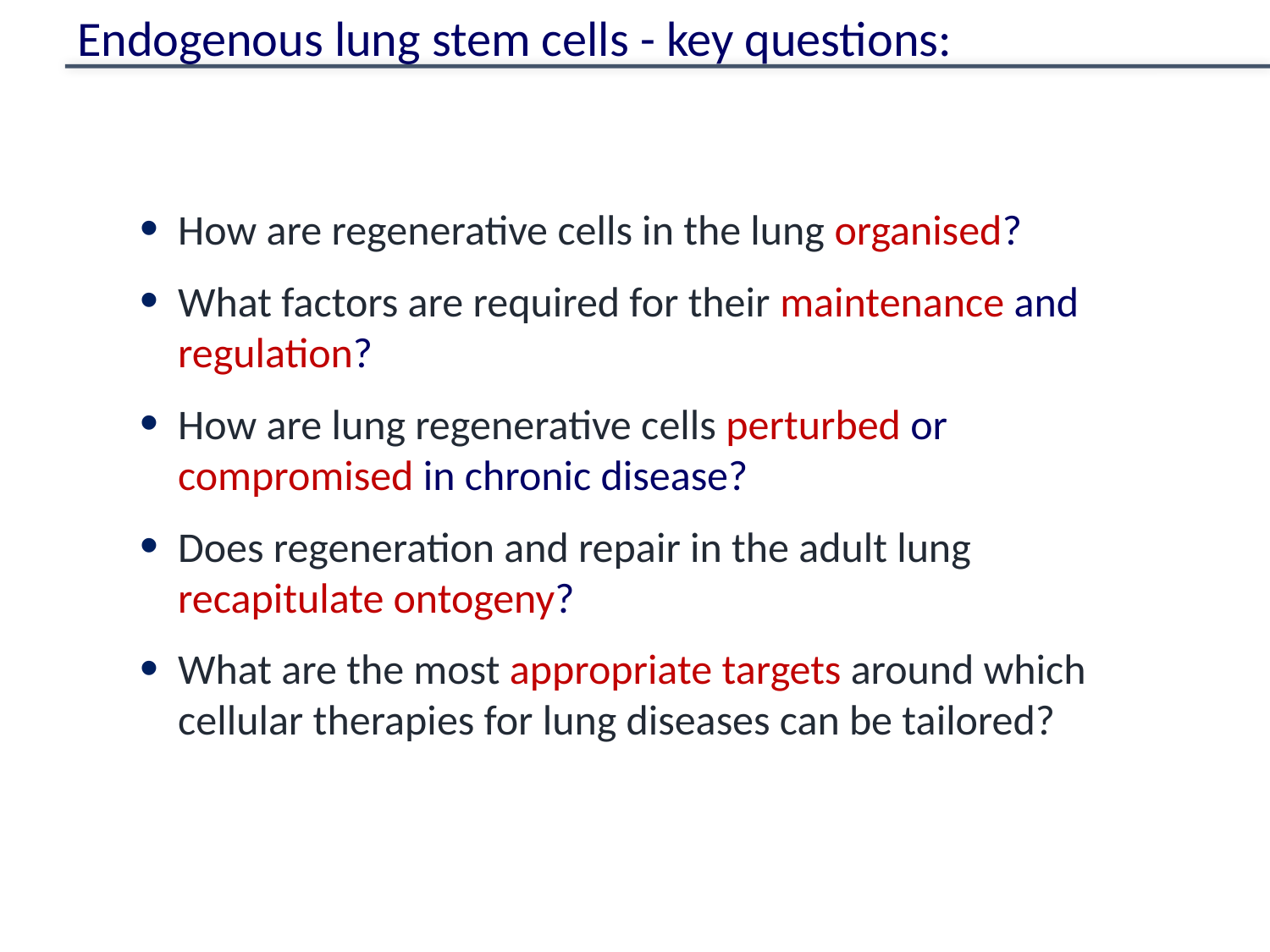

Endogenous lung stem cells - key questions:

How are regenerative cells in the lung organised?
What factors are required for their maintenance and  regulation?
How are lung regenerative cells perturbed or compromised in chronic disease?
Does regeneration and repair in the adult lung recapitulate ontogeny?
What are the most appropriate targets around which cellular therapies for lung diseases can be tailored?